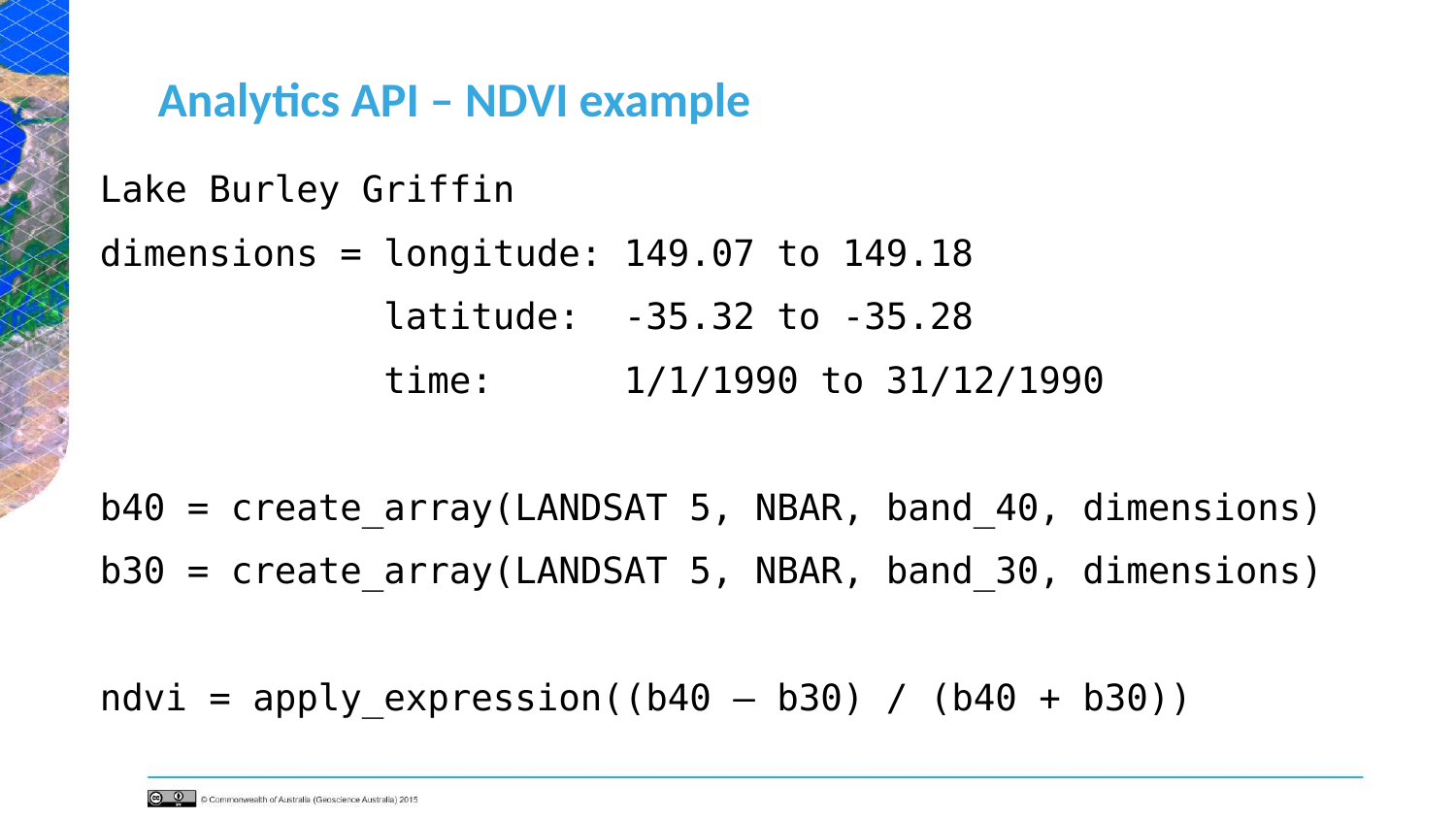

# Analytics API – NDVI example
Lake Burley Griffin
dimensions = longitude: 149.07 to 149.18
             latitude:  -35.32 to -35.28
             time:      1/1/1990 to 31/12/1990

b40 = create_array(LANDSAT 5, NBAR, band_40, dimensions)
b30 = create_array(LANDSAT 5, NBAR, band_30, dimensions)

ndvi = apply_expression((b40 – b30) / (b40 + b30))